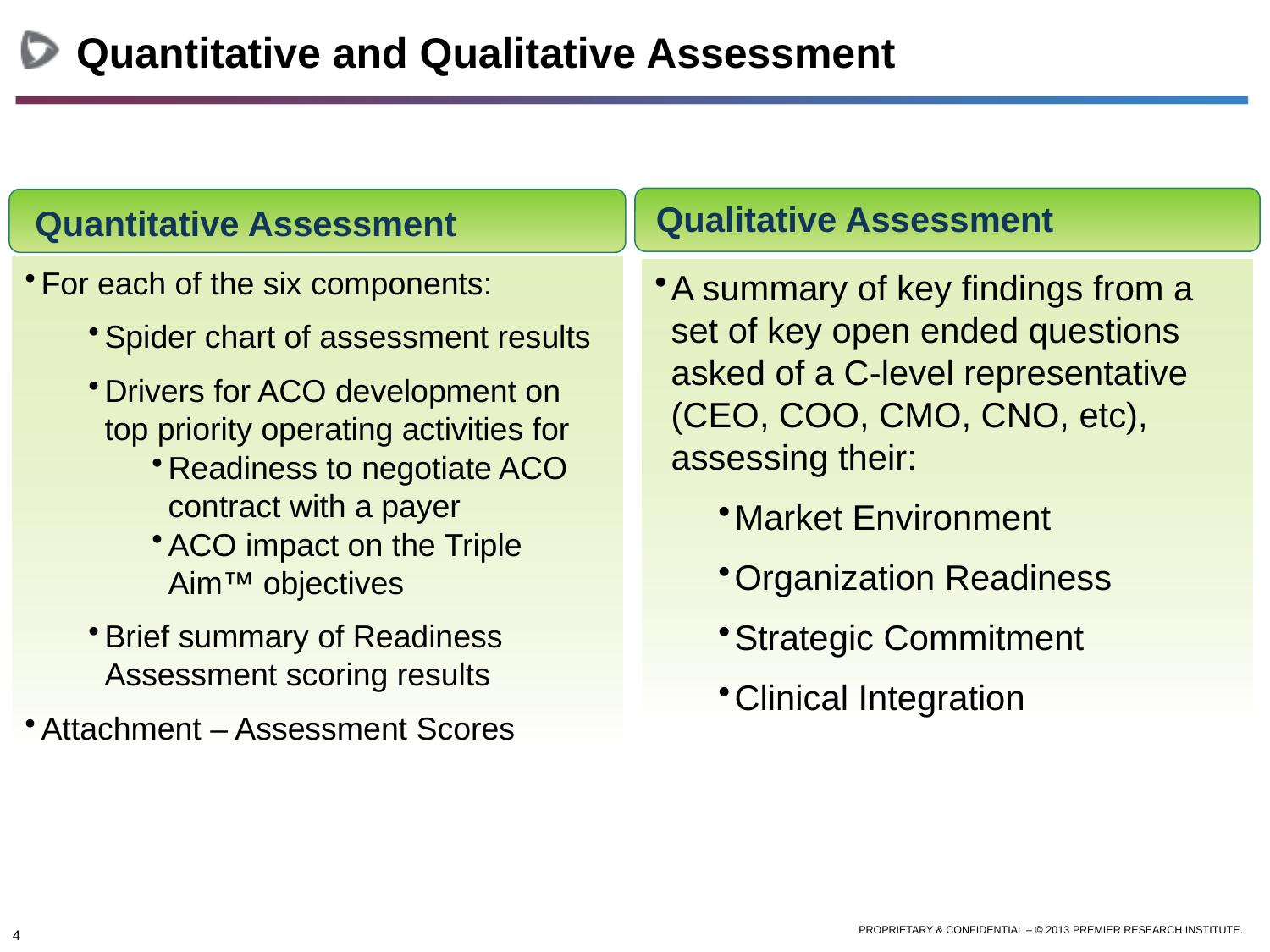

# Quantitative and Qualitative Assessment
Qualitative Assessment
Quantitative Assessment

For each of the six components:
Spider chart of assessment results
Drivers for ACO development on top priority operating activities for
Readiness to negotiate ACO contract with a payer
ACO impact on the Triple Aim™ objectives
Brief summary of Readiness Assessment scoring results
Attachment – Assessment Scores
A summary of key findings from a set of key open ended questions asked of a C-level representative (CEO, COO, CMO, CNO, etc), assessing their:
Market Environment
Organization Readiness
Strategic Commitment
Clinical Integration